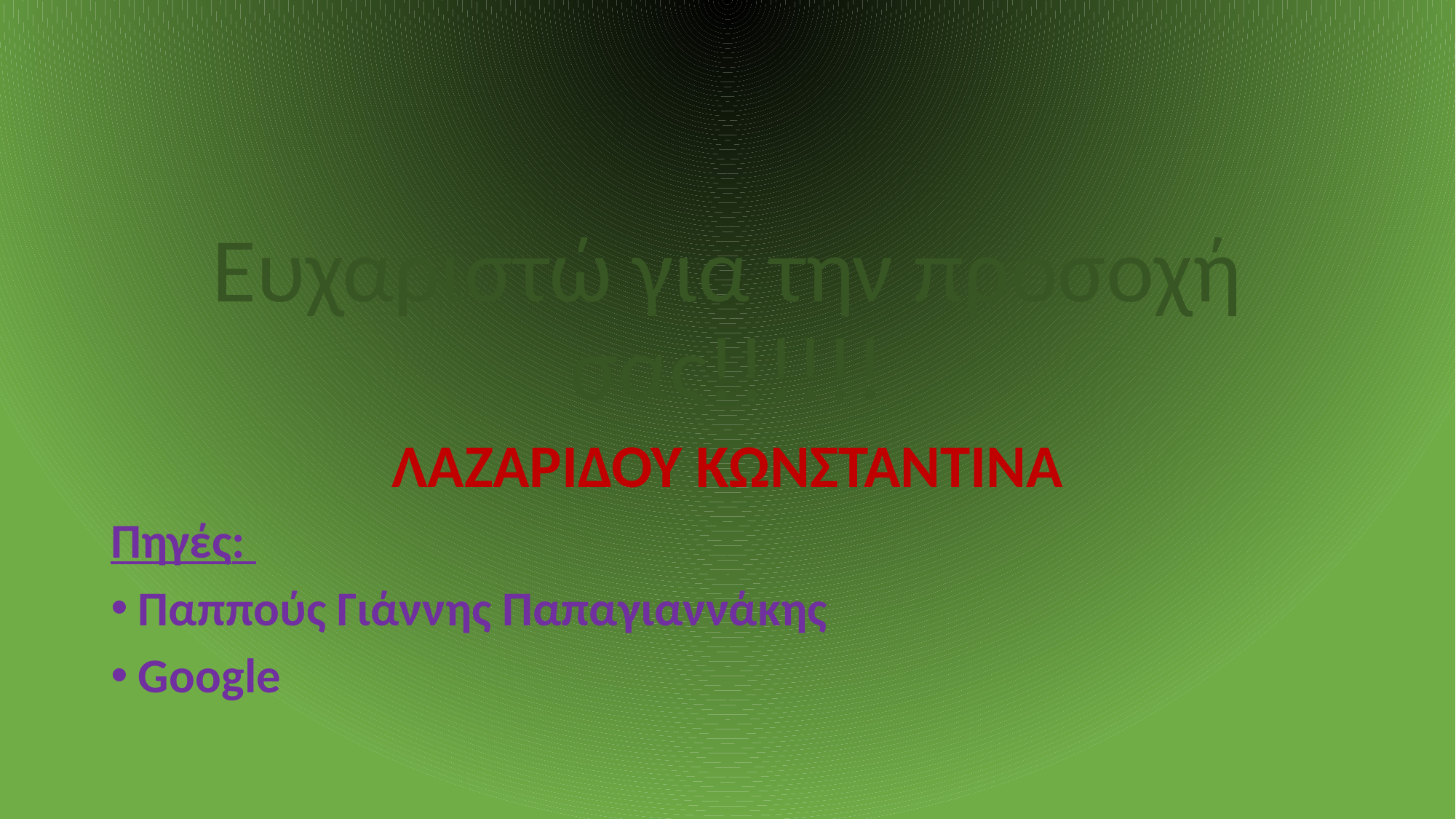

#
Ευχαριστώ για την προσοχή σας!!!!!!
ΛΑΖΑΡΙΔΟΥ ΚΩΝΣΤΑΝΤΙΝΑ
Πηγές:
Παππούς Γιάννης Παπαγιαννάκης
Google